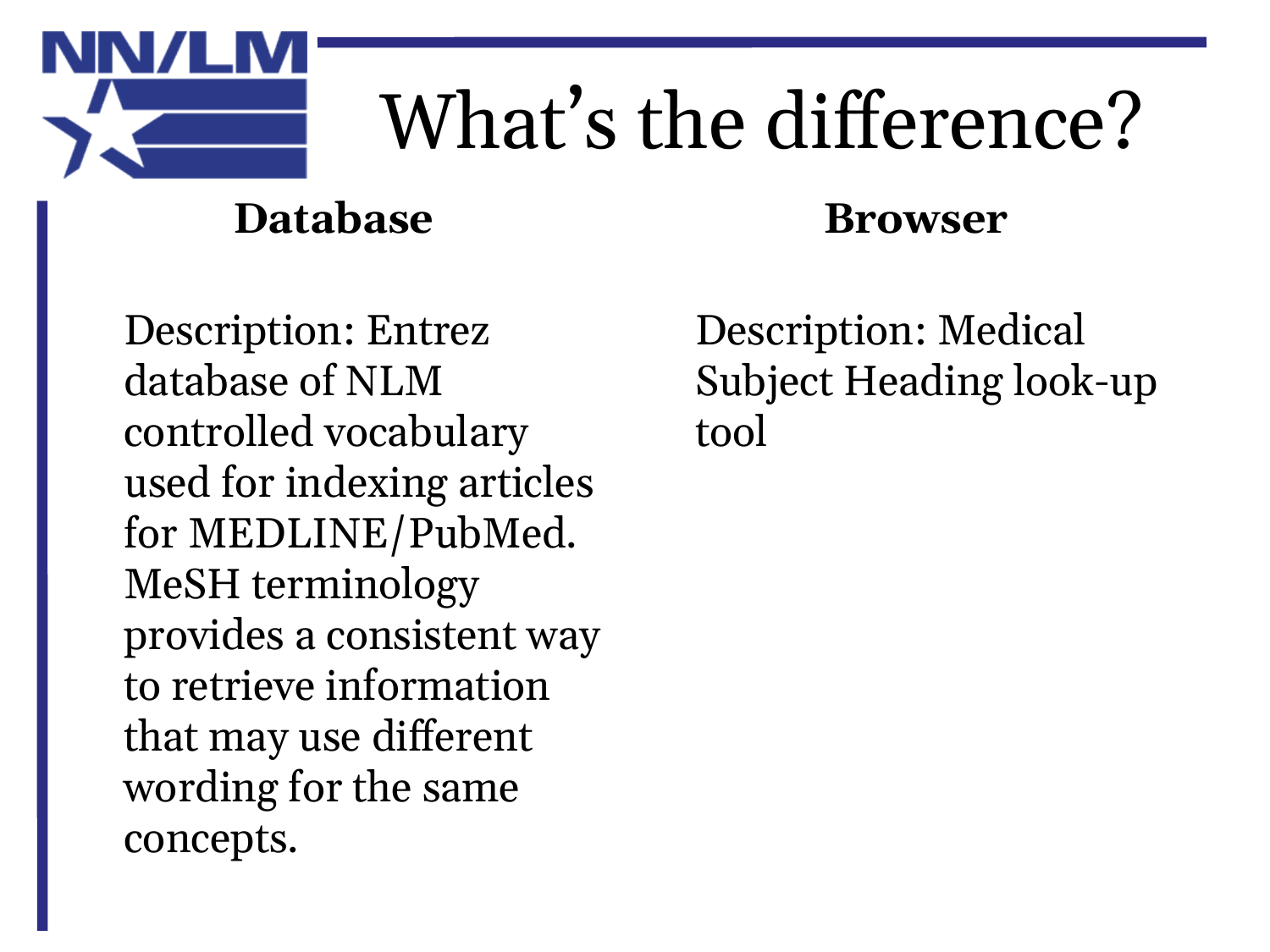

# What’s the difference?
Database
Browser
	Description: Entrez database of NLM controlled vocabulary used for indexing articles for MEDLINE/PubMed. MeSH terminology provides a consistent way to retrieve information that may use different wording for the same concepts.

	Description: Medical Subject Heading look-up tool